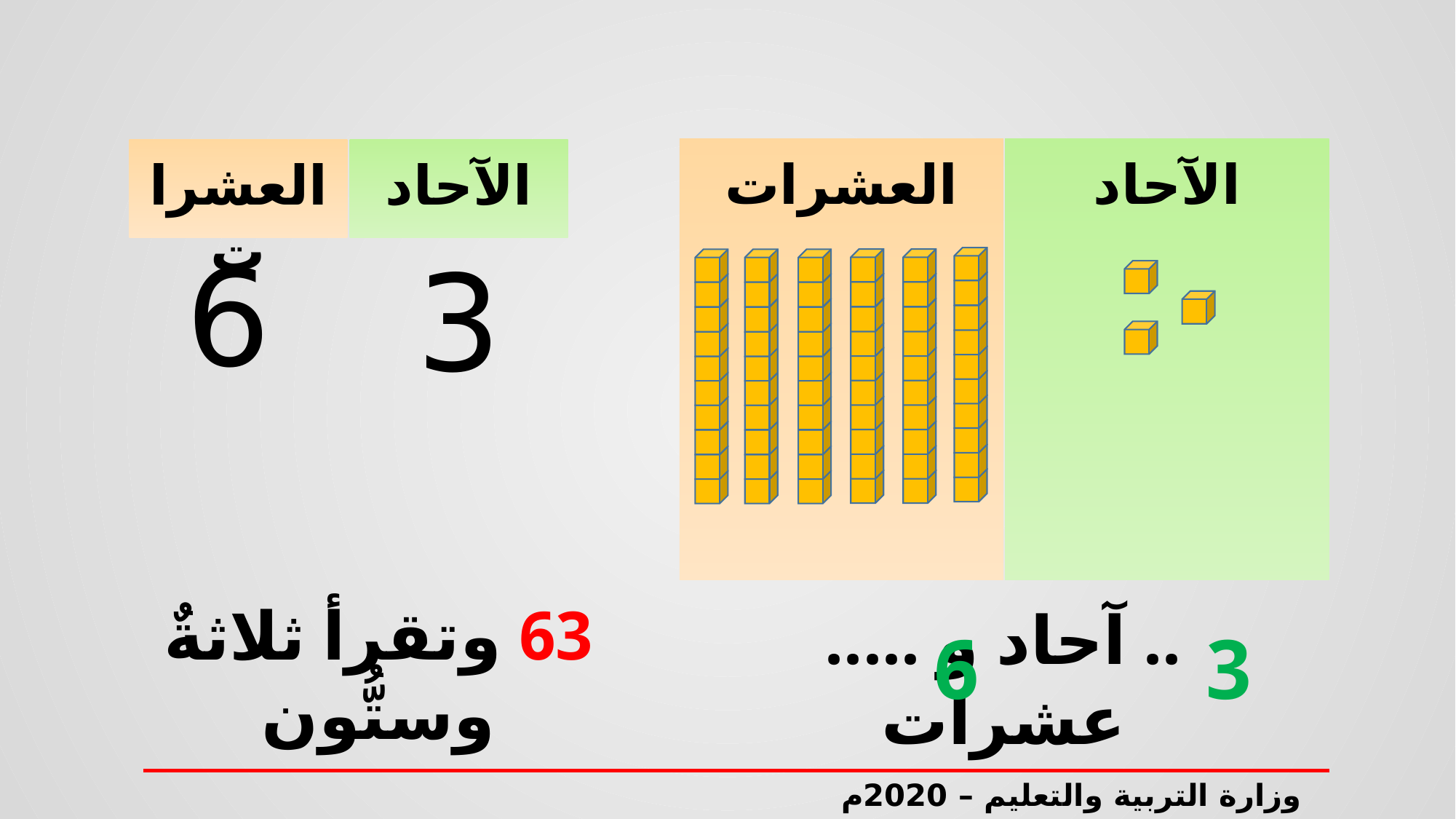

العشرات
الآحاد
العشرات
الآحاد

6

3

6
3
63 وتقرأ ثلاثةٌ وستُّون
.. آحاد و ..... عشرات
وزارة التربية والتعليم – 2020م